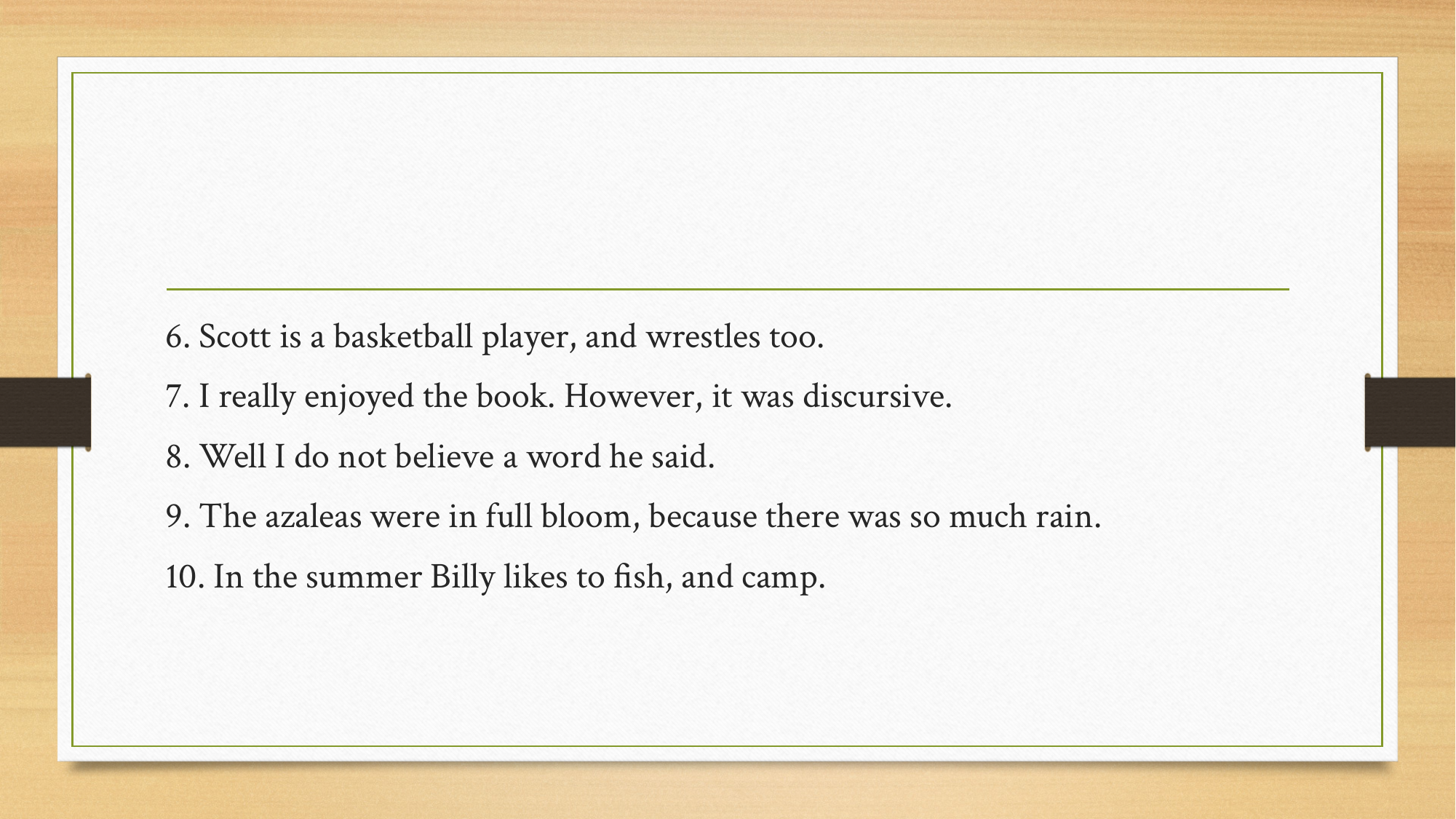

#
6. Scott is a basketball player, and wrestles too.
7. I really enjoyed the book. However, it was discursive.
8. Well I do not believe a word he said.
9. The azaleas were in full bloom, because there was so much rain.
10. In the summer Billy likes to fish, and camp.